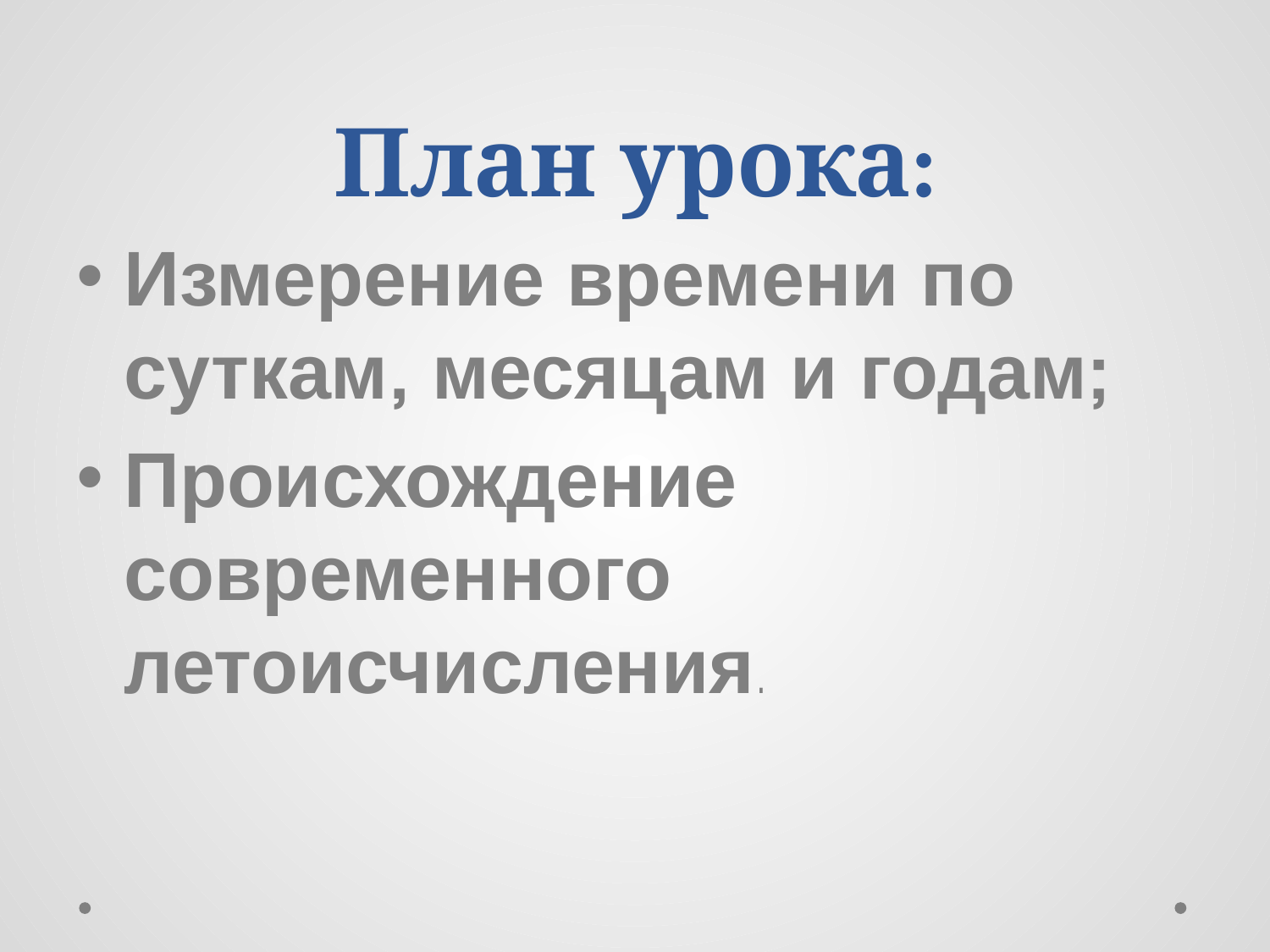

# План урока:
Измерение времени по суткам, месяцам и годам;
Происхождение современного летоисчисления.